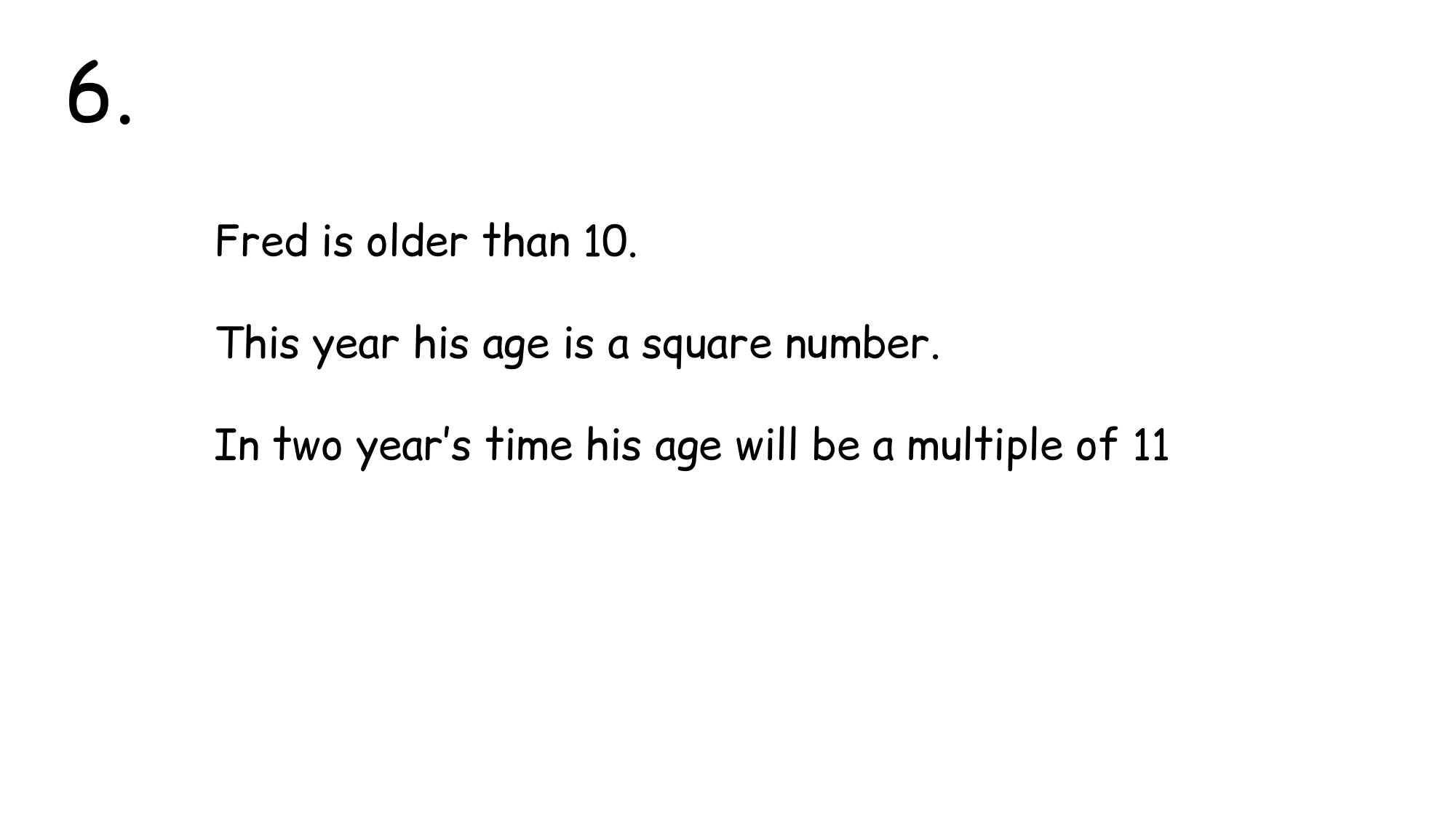

6.
Fred is older than 10.

This year his age is a square number.

In two year’s time his age will be a multiple of 11